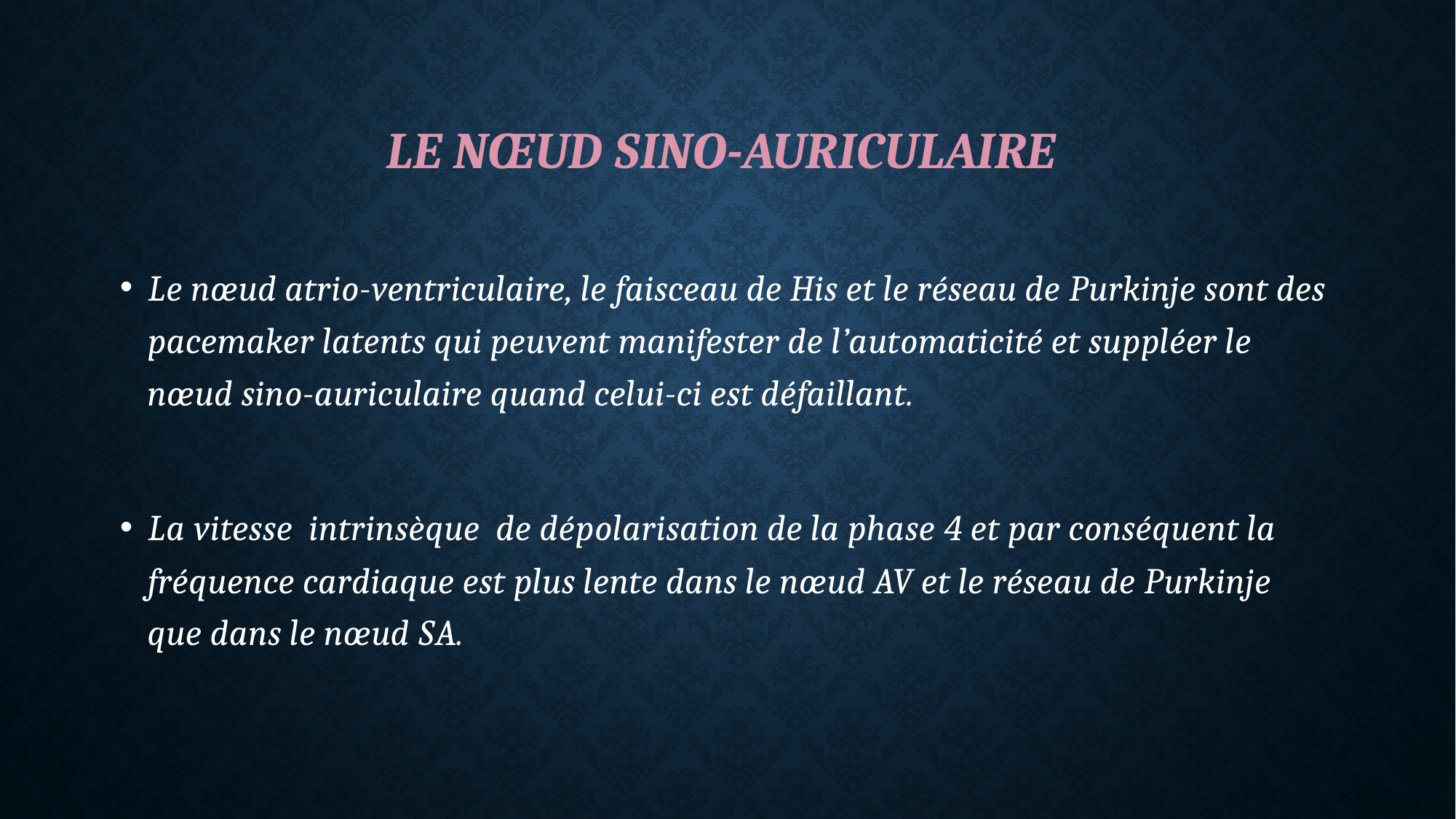

# Le nœud sino-auriculaire
Le nœud atrio-ventriculaire, le faisceau de His et le réseau de Purkinje sont des pacemaker latents qui peuvent manifester de l’automaticité et suppléer le nœud sino-auriculaire quand celui-ci est défaillant.

La vitesse  intrinsèque  de dépolarisation de la phase 4 et par conséquent la fréquence cardiaque est plus lente dans le nœud AV et le réseau de Purkinje que dans le nœud SA.